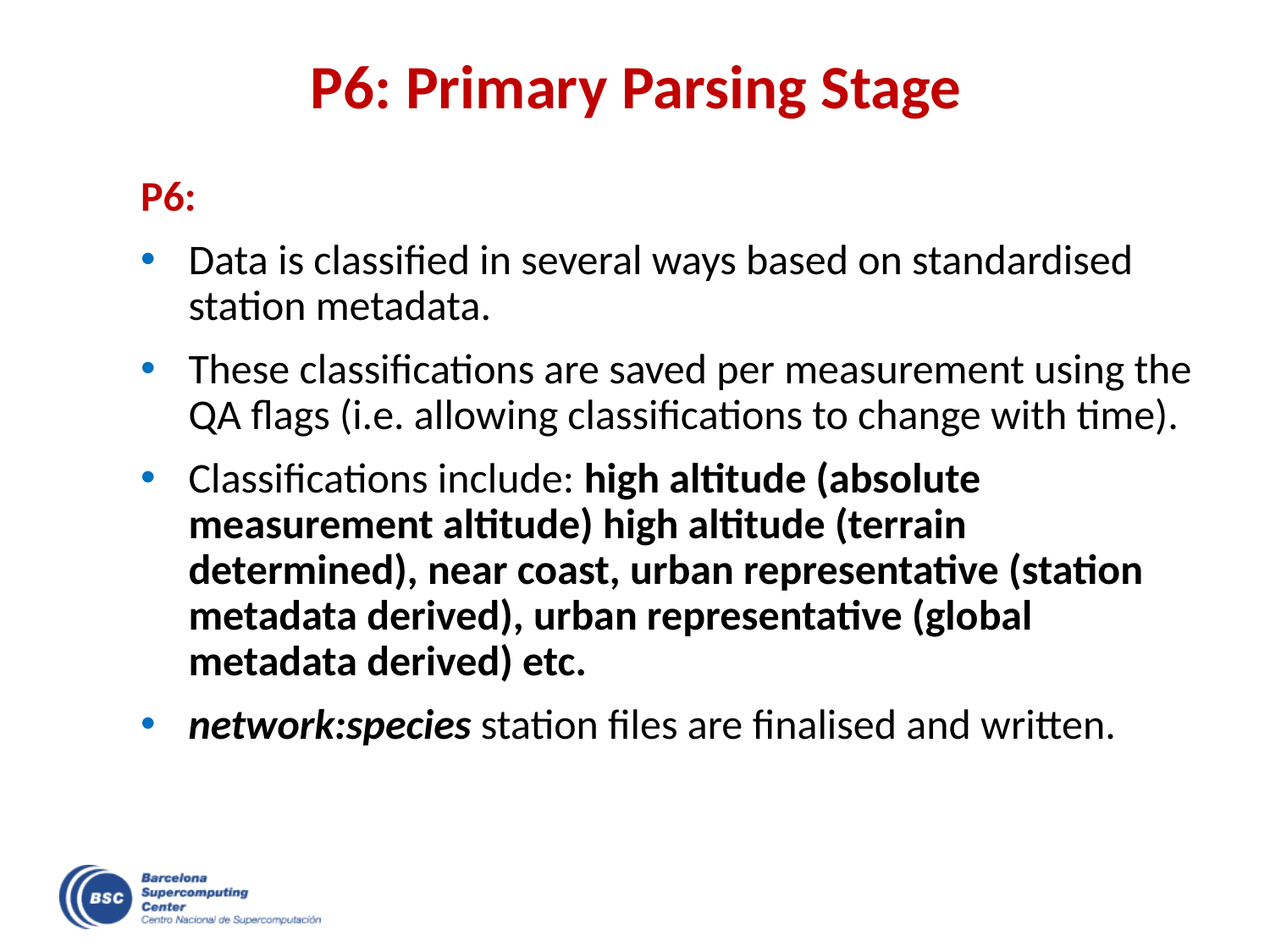

# P6: Primary Parsing Stage
P6:
Data is classified in several ways based on standardised station metadata.
These classifications are saved per measurement using the QA flags (i.e. allowing classifications to change with time).
Classifications include: high altitude (absolute measurement altitude) high altitude (terrain determined), near coast, urban representative (station metadata derived), urban representative (global metadata derived) etc.
network:species station files are finalised and written.